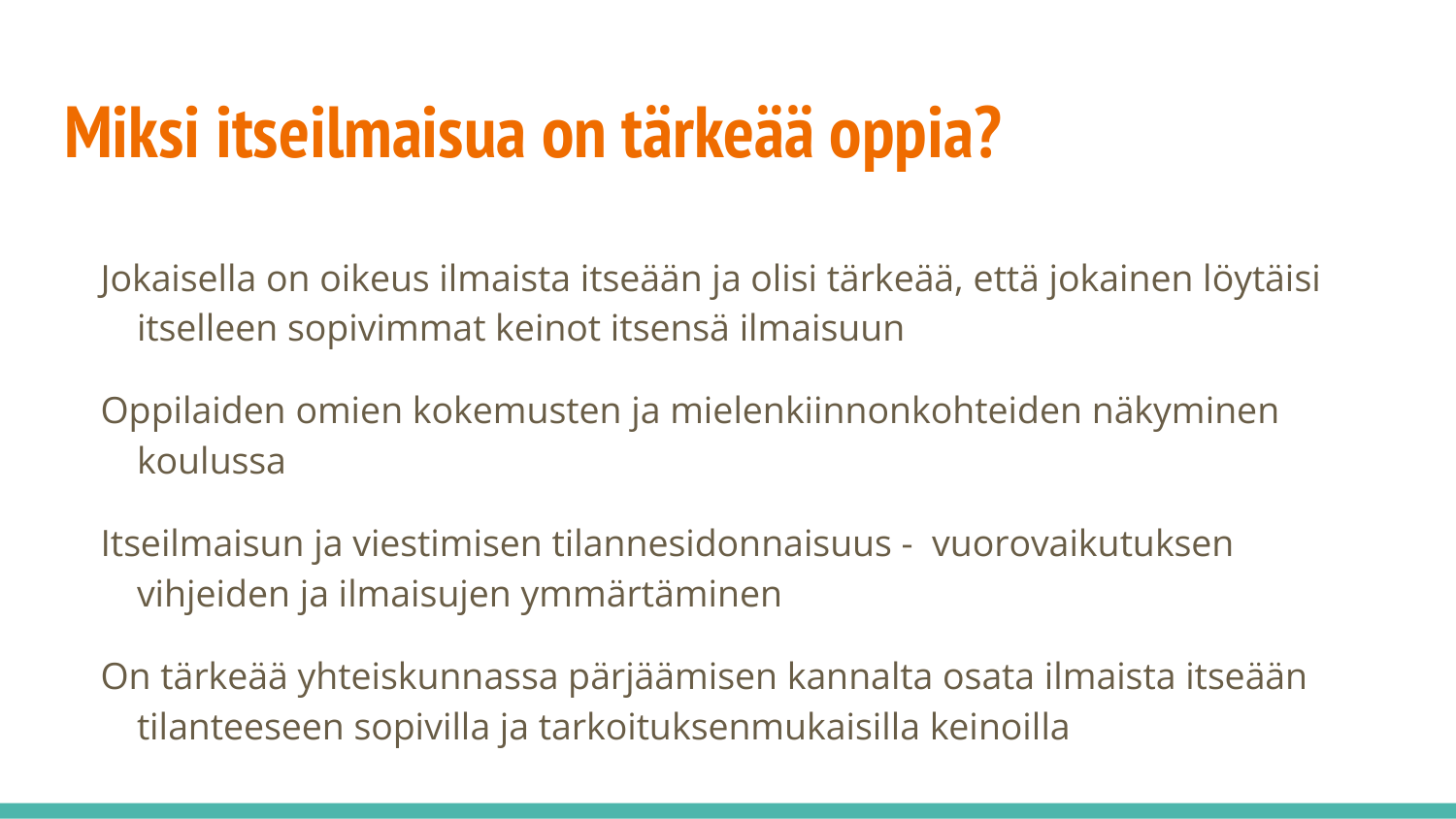

# Miksi itseilmaisua on tärkeää oppia?
Jokaisella on oikeus ilmaista itseään ja olisi tärkeää, että jokainen löytäisi itselleen sopivimmat keinot itsensä ilmaisuun
Oppilaiden omien kokemusten ja mielenkiinnonkohteiden näkyminen koulussa
Itseilmaisun ja viestimisen tilannesidonnaisuus -  vuorovaikutuksen vihjeiden ja ilmaisujen ymmärtäminen
On tärkeää yhteiskunnassa pärjäämisen kannalta osata ilmaista itseään tilanteeseen sopivilla ja tarkoituksenmukaisilla keinoilla